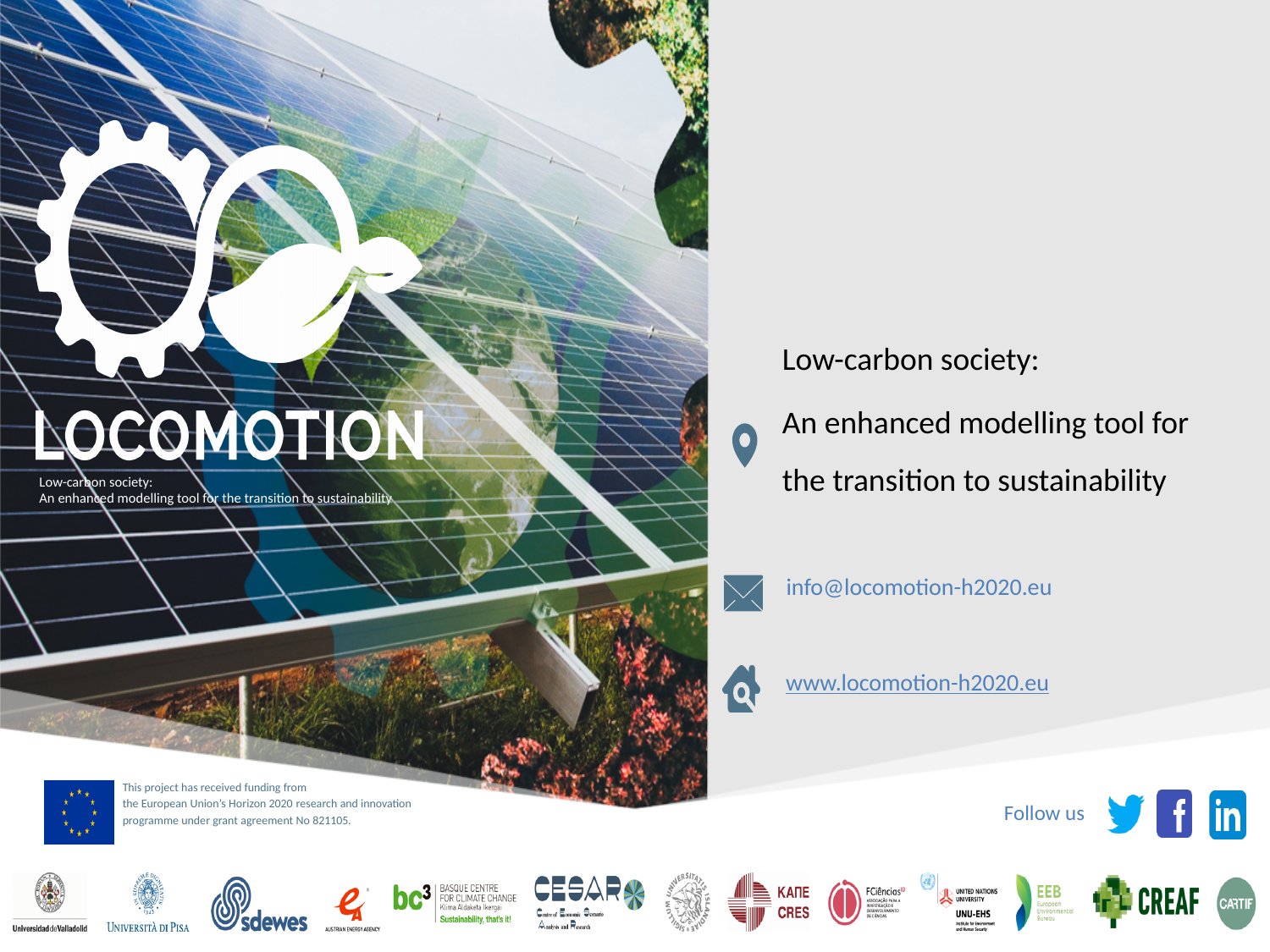

Low-carbon society:
An enhanced modelling tool for the transition to sustainability